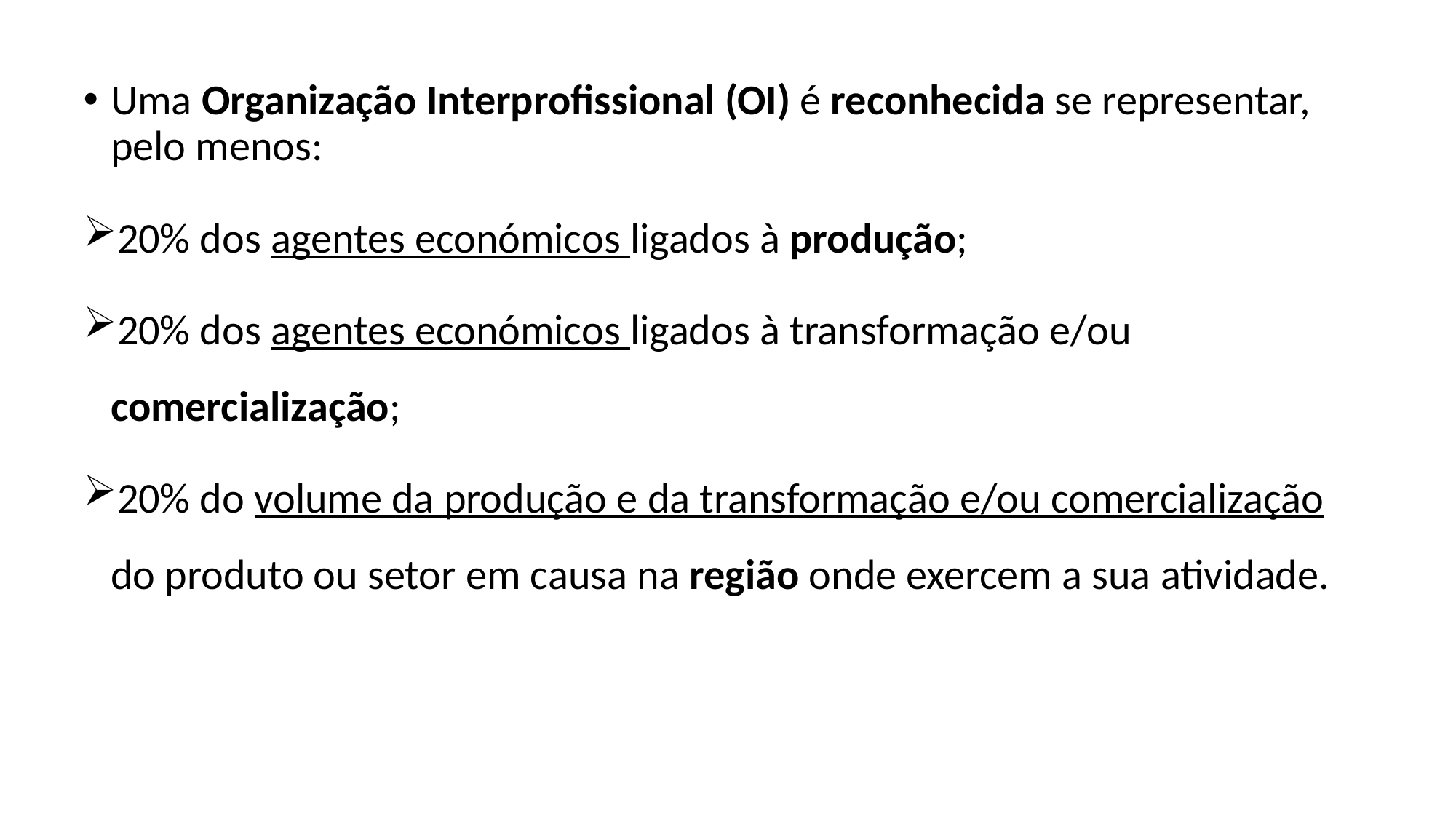

Uma Organização Interprofissional (OI) é reconhecida se representar, pelo menos:
20% dos agentes económicos ligados à produção;
20% dos agentes económicos ligados à transformação e/ou comercialização;
20% do volume da produção e da transformação e/ou comercialização do produto ou setor em causa na região onde exercem a sua atividade.